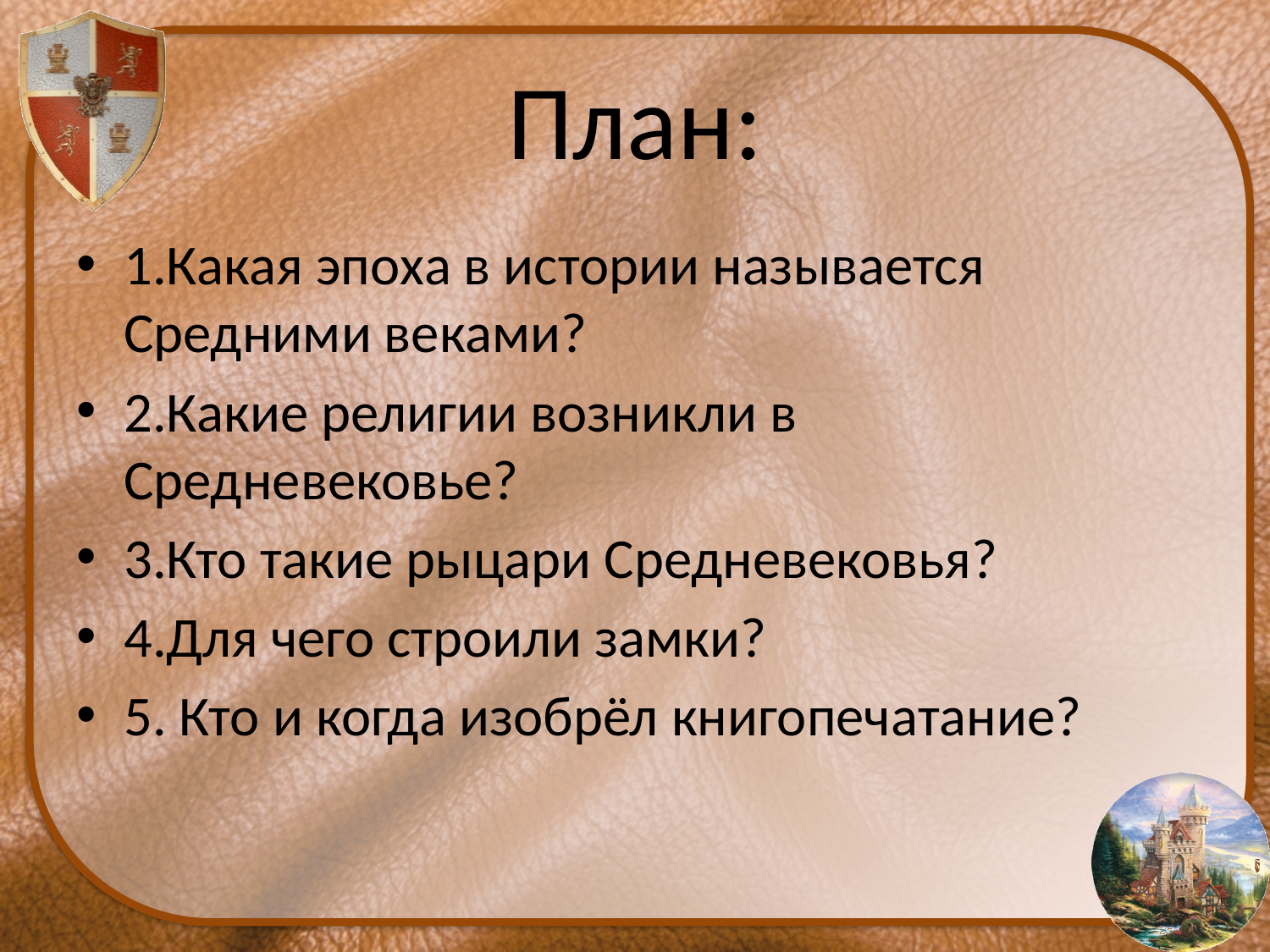

# План:
1.Какая эпоха в истории называется Средними веками?
2.Какие религии возникли в Средневековье?
3.Кто такие рыцари Средневековья?
4.Для чего строили замки?
5. Кто и когда изобрёл книгопечатание?